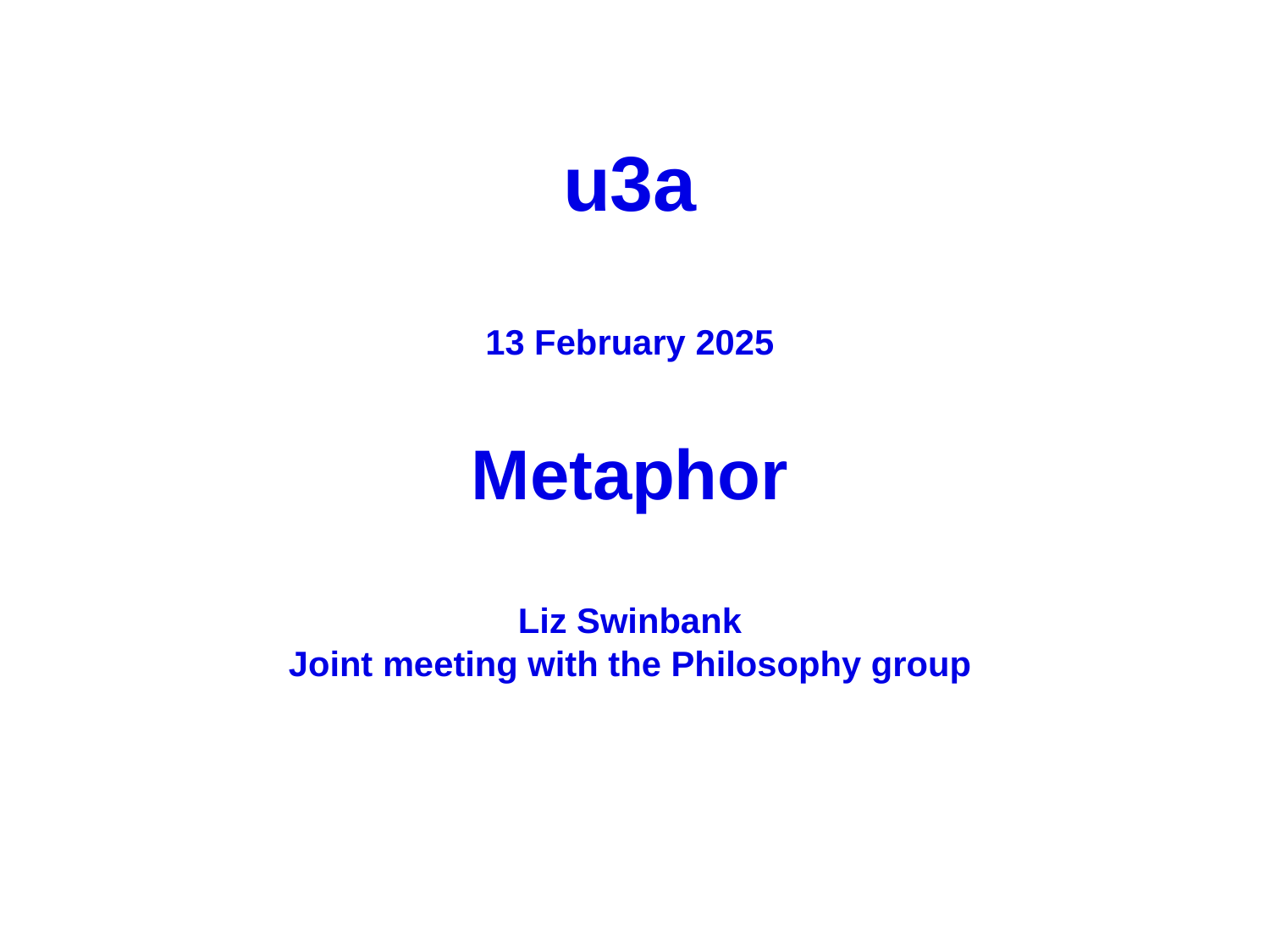

u3a

13 February 2025

Metaphor

Liz Swinbank
Joint meeting with the Philosophy group